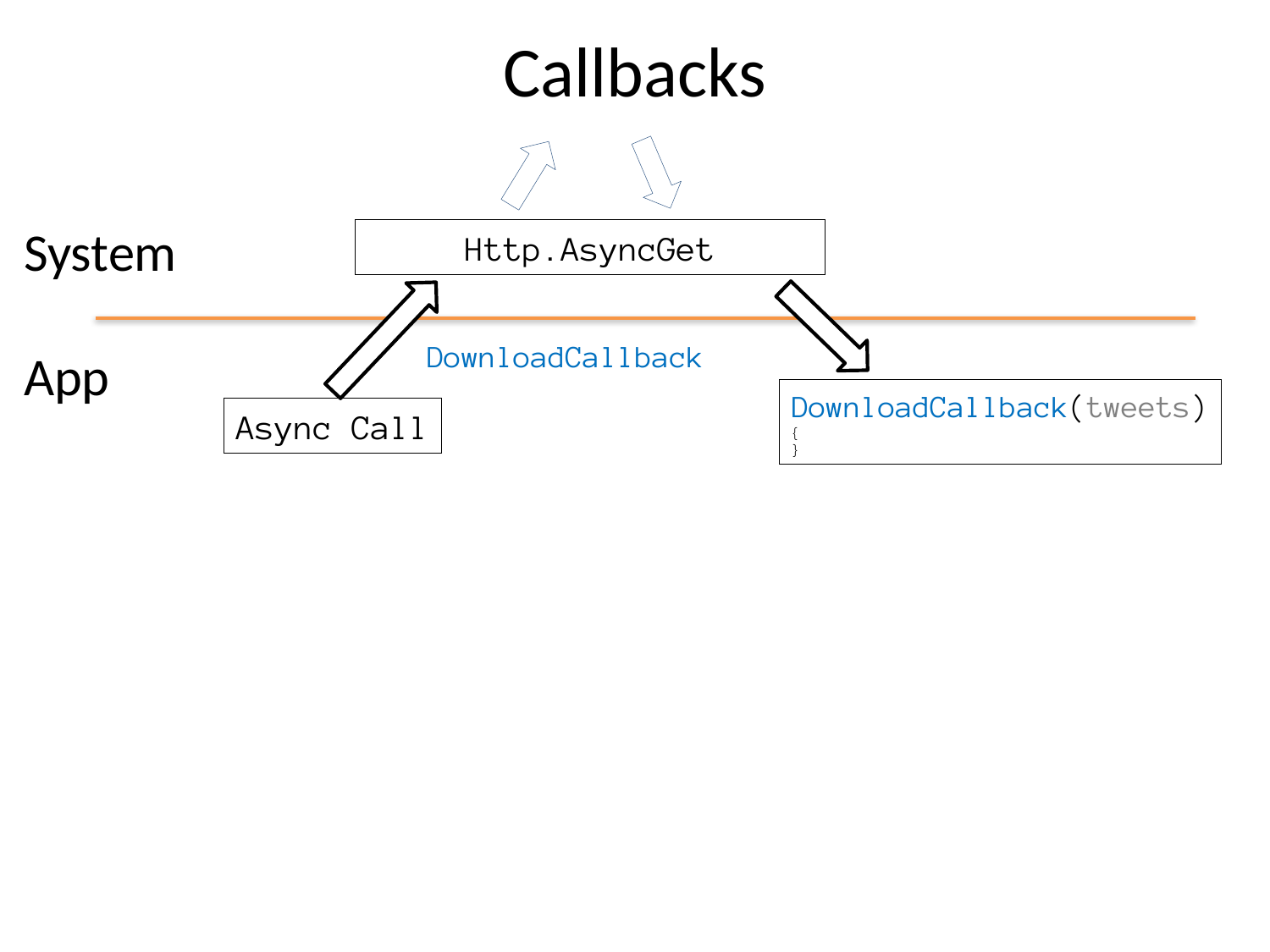

Callbacks

System
Http.AsyncGet

DownloadCallback
App
DownloadCallback(tweets)
{
}
Async Call